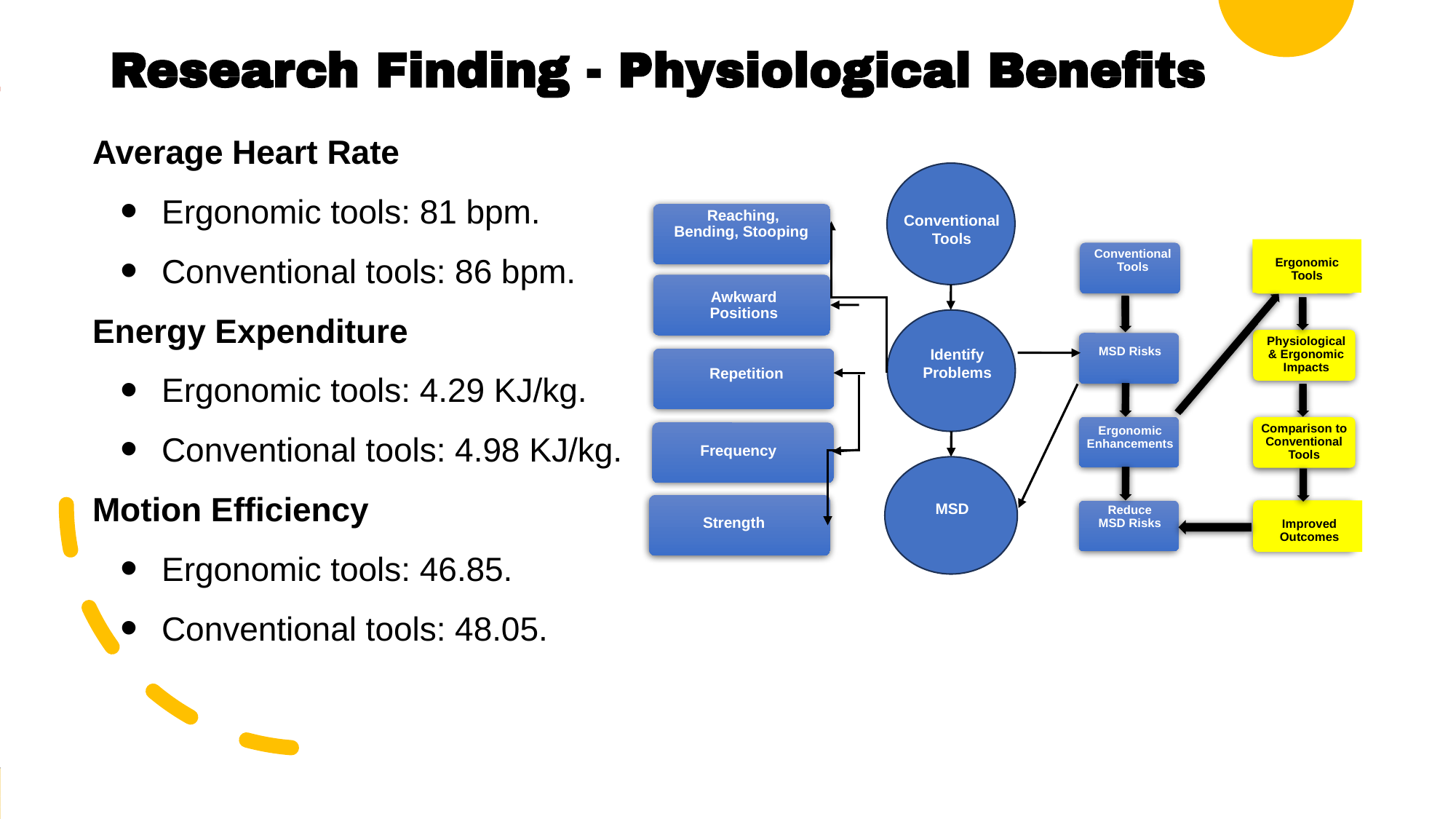

# Research Finding - Physiological Benefits
Average Heart Rate
Ergonomic tools: 81 bpm.
Conventional tools: 86 bpm.
Energy Expenditure
Ergonomic tools: 4.29 KJ/kg.
Conventional tools: 4.98 KJ/kg.
Motion Efficiency
Ergonomic tools: 46.85.
Conventional tools: 48.05.

Conventional Tools
 Reaching, Bending, Stooping

Awkward Positions

Repetition

Frequency

Strength

Identify Problems

MSD
Conventional Tools

Ergonomic Tools

Physiological & Ergonomic Impacts

MSD Risks

Conventional Tools

Comparison to Conventional Tools

Ergonomic Enhancements

Reduce MSD Risks

Improved Outcomes